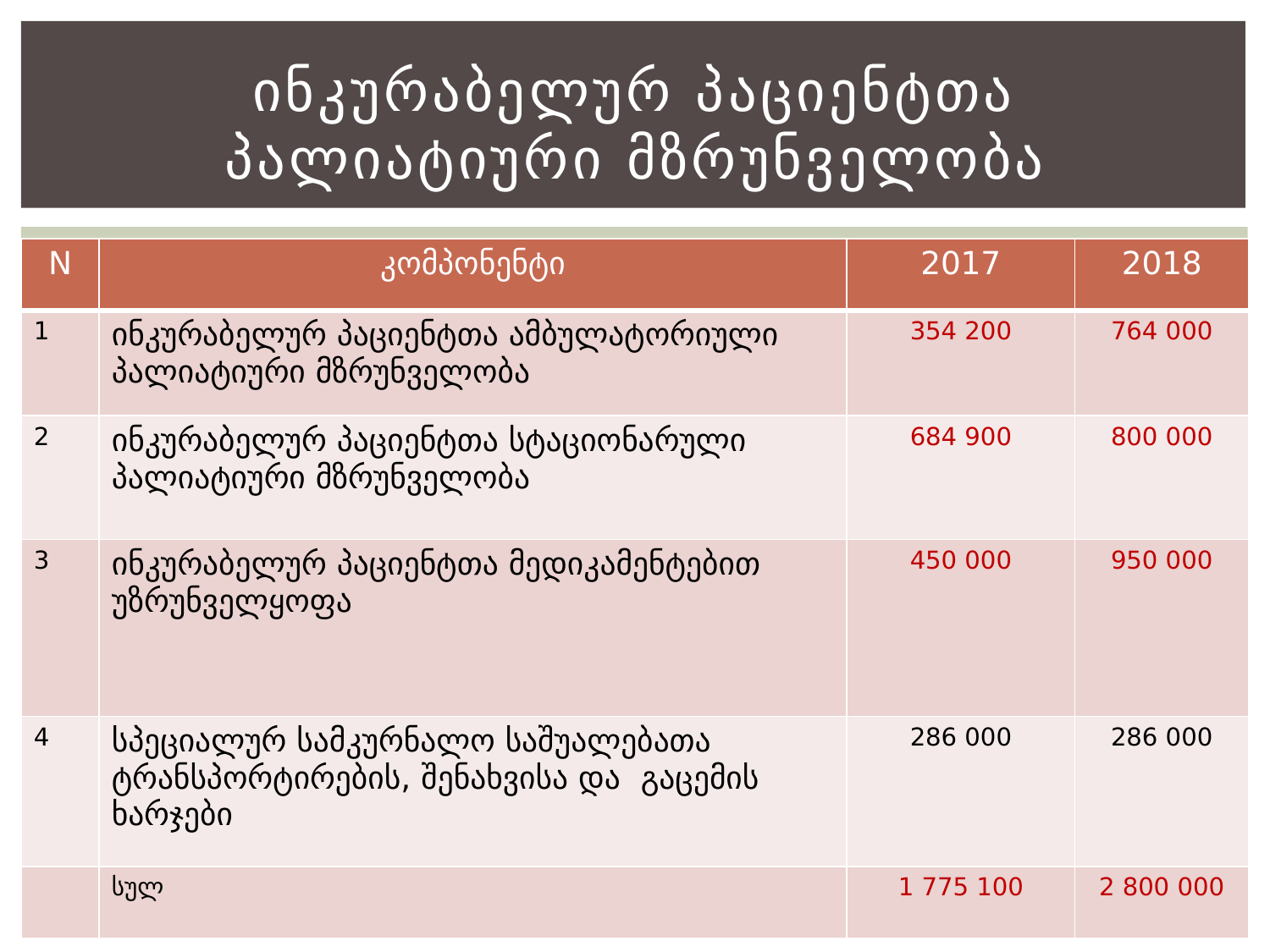

# ინკურაბელურ პაციენტთა პალიატიური მზრუნველობა
| N | კომპონენტი | 2017 | 2018 |
| --- | --- | --- | --- |
| 1 | ინკურაბელურ პაციენტთა ამბულატორიული პალიატიური მზრუნველობა | 354 200 | 764 000 |
| 2 | ინკურაბელურ პაციენტთა სტაციონარული პალიატიური მზრუნველობა | 684 900 | 800 000 |
| 3 | ინკურაბელურ პაციენტთა მედიკამენტებით უზრუნველყოფა | 450 000 | 950 000 |
| 4 | სპეციალურ სამკურნალო საშუალებათა ტრანსპორტირების, შენახვისა და  გაცემის ხარჯები | 286 000 | 286 000 |
|  | სულ | 1 775 100 | 2 800 000 |